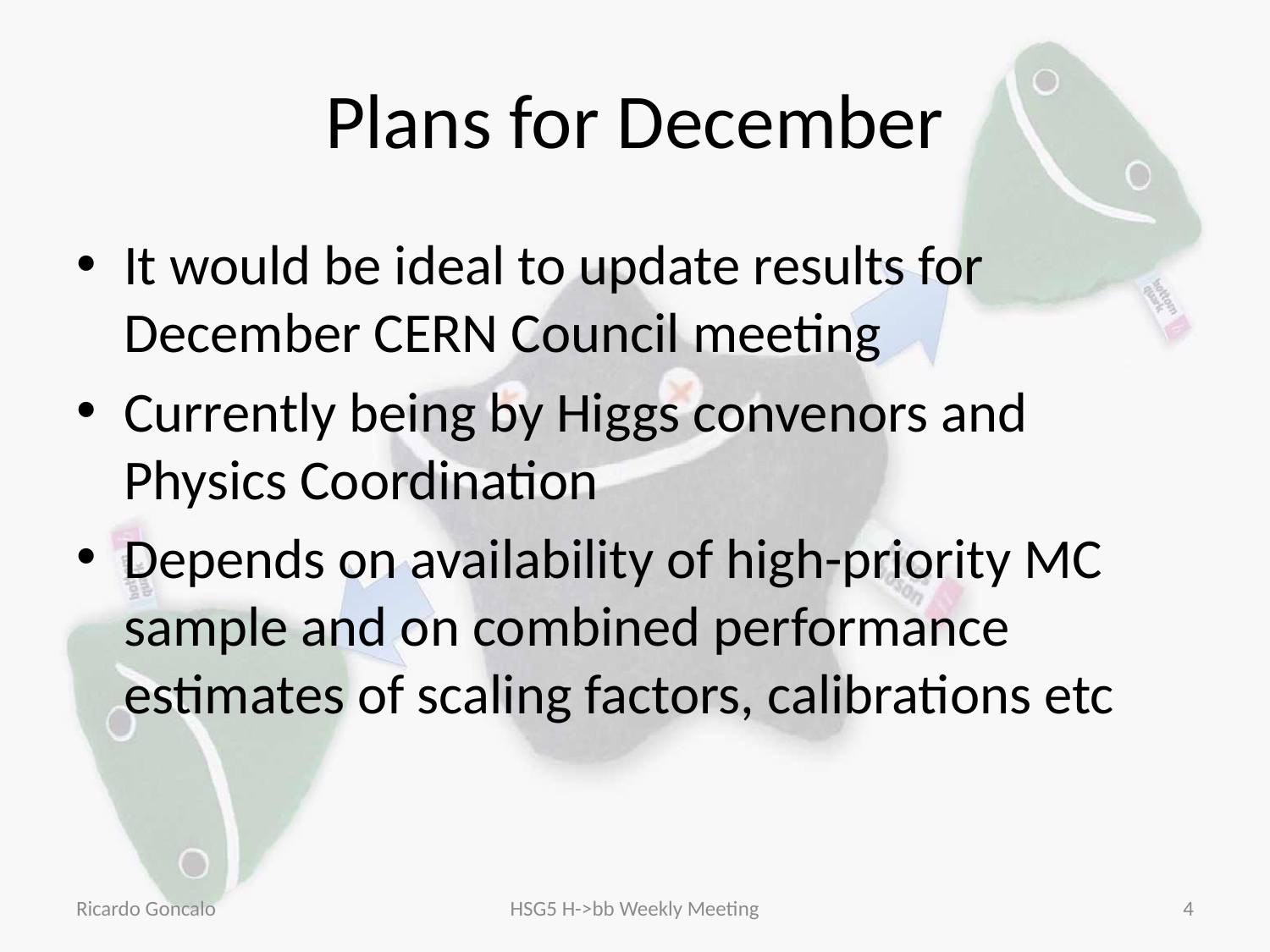

# Plans for December
It would be ideal to update results for December CERN Council meeting
Currently being by Higgs convenors and Physics Coordination
Depends on availability of high-priority MC sample and on combined performance estimates of scaling factors, calibrations etc
Ricardo Goncalo
HSG5 H->bb Weekly Meeting
4